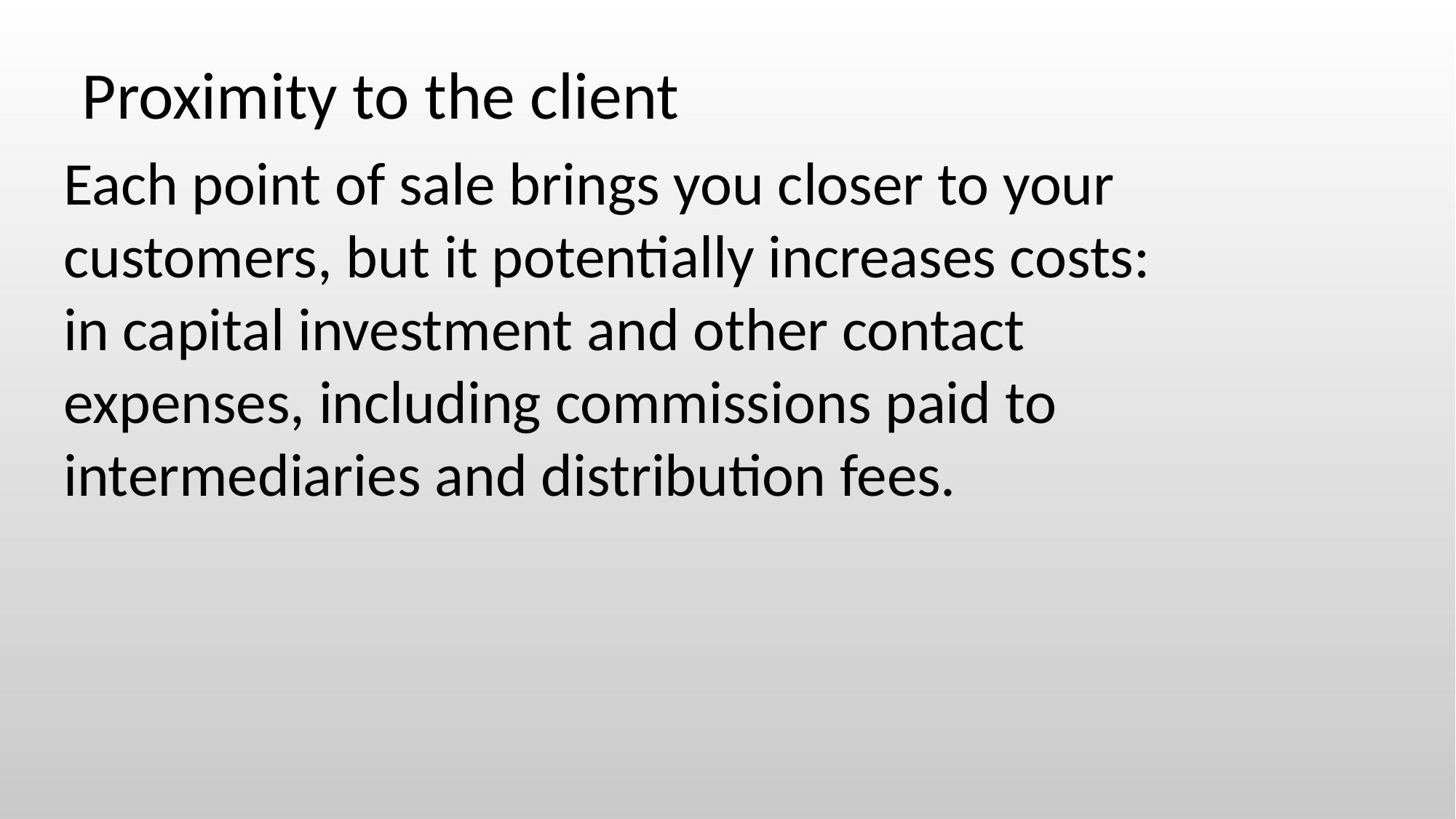

Proximity to the client
Each point of sale brings you closer to your customers, but it potentially increases costs: in capital investment and other contact expenses, including commissions paid to intermediaries and distribution fees.